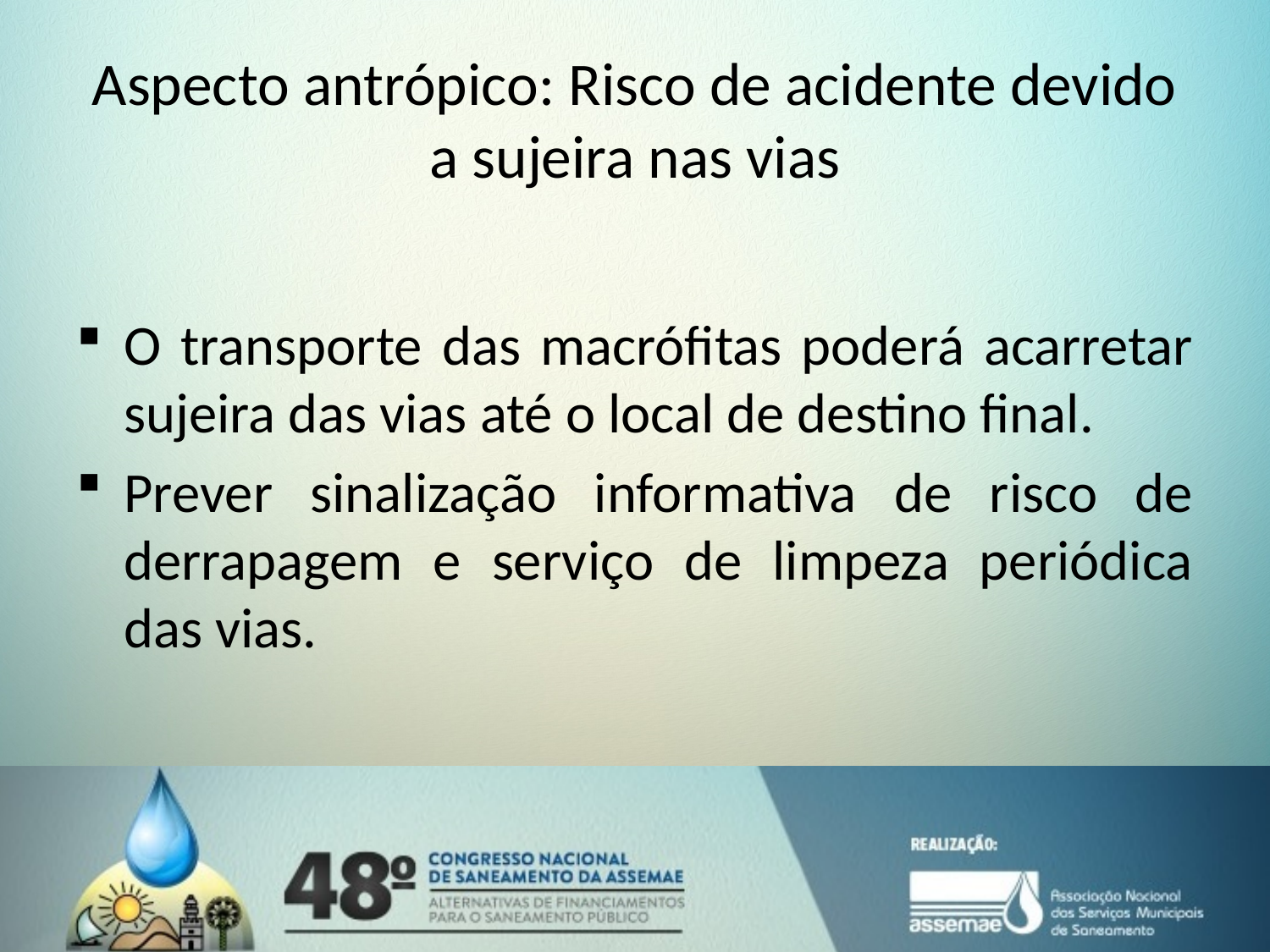

# Aspecto antrópico: Risco de acidente devido a sujeira nas vias
O transporte das macrófitas poderá acarretar sujeira das vias até o local de destino final.
Prever sinalização informativa de risco de derrapagem e serviço de limpeza periódica das vias.